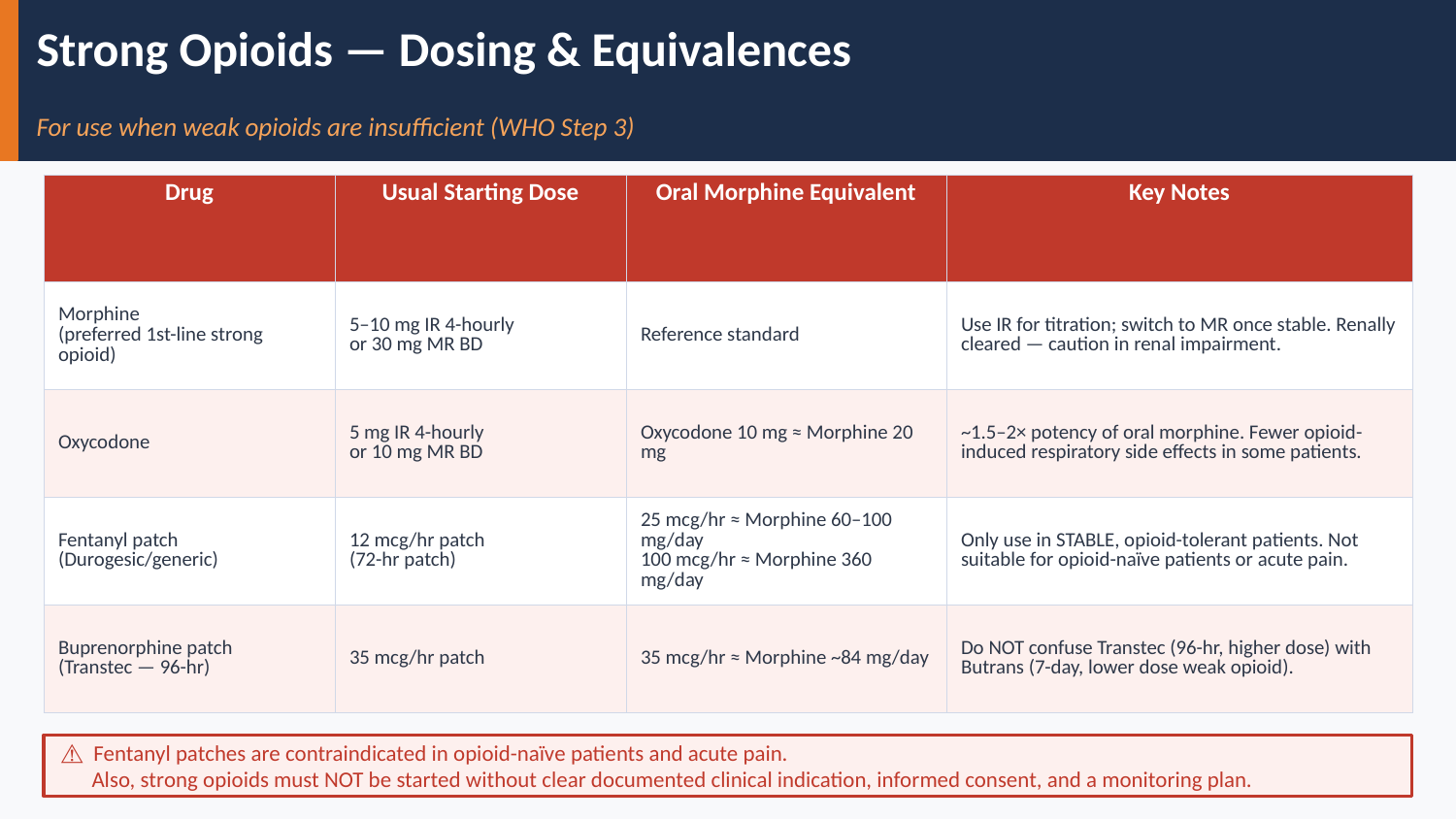

Strong Opioids — Dosing & Equivalences
For use when weak opioids are insufficient (WHO Step 3)
| Drug | Usual Starting Dose | Oral Morphine Equivalent | Key Notes |
| --- | --- | --- | --- |
| Morphine (preferred 1st-line strong opioid) | 5–10 mg IR 4-hourly or 30 mg MR BD | Reference standard | Use IR for titration; switch to MR once stable. Renally cleared — caution in renal impairment. |
| Oxycodone | 5 mg IR 4-hourly or 10 mg MR BD | Oxycodone 10 mg ≈ Morphine 20 mg | ~1.5–2× potency of oral morphine. Fewer opioid-induced respiratory side effects in some patients. |
| Fentanyl patch (Durogesic/generic) | 12 mcg/hr patch (72-hr patch) | 25 mcg/hr ≈ Morphine 60–100 mg/day 100 mcg/hr ≈ Morphine 360 mg/day | Only use in STABLE, opioid-tolerant patients. Not suitable for opioid-naïve patients or acute pain. |
| Buprenorphine patch (Transtec — 96-hr) | 35 mcg/hr patch | 35 mcg/hr ≈ Morphine ~84 mg/day | Do NOT confuse Transtec (96-hr, higher dose) with Butrans (7-day, lower dose weak opioid). |

⚠  Fentanyl patches are contraindicated in opioid-naïve patients and acute pain.
      Also, strong opioids must NOT be started without clear documented clinical indication, informed consent, and a monitoring plan.